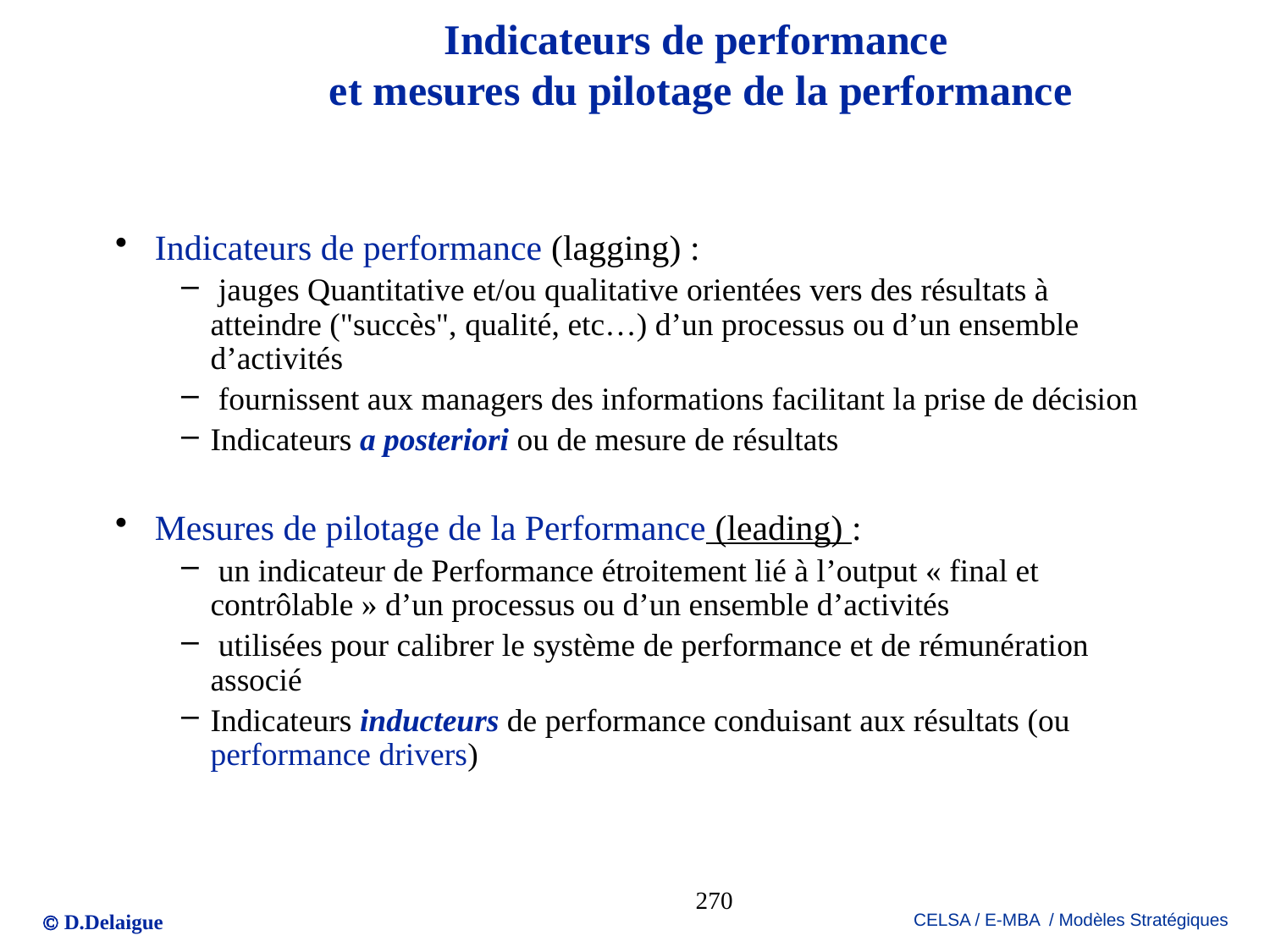

# Indicateurs de performance et mesures du pilotage de la performance
Indicateurs de performance (lagging) :
 jauges Quantitative et/ou qualitative orientées vers des résultats à atteindre ("succès", qualité, etc…) d’un processus ou d’un ensemble d’activités
 fournissent aux managers des informations facilitant la prise de décision
Indicateurs a posteriori ou de mesure de résultats

Mesures de pilotage de la Performance (leading) :
 un indicateur de Performance étroitement lié à l’output « final et contrôlable » d’un processus ou d’un ensemble d’activités
 utilisées pour calibrer le système de performance et de rémunération associé
Indicateurs inducteurs de performance conduisant aux résultats (ou performance drivers)
270